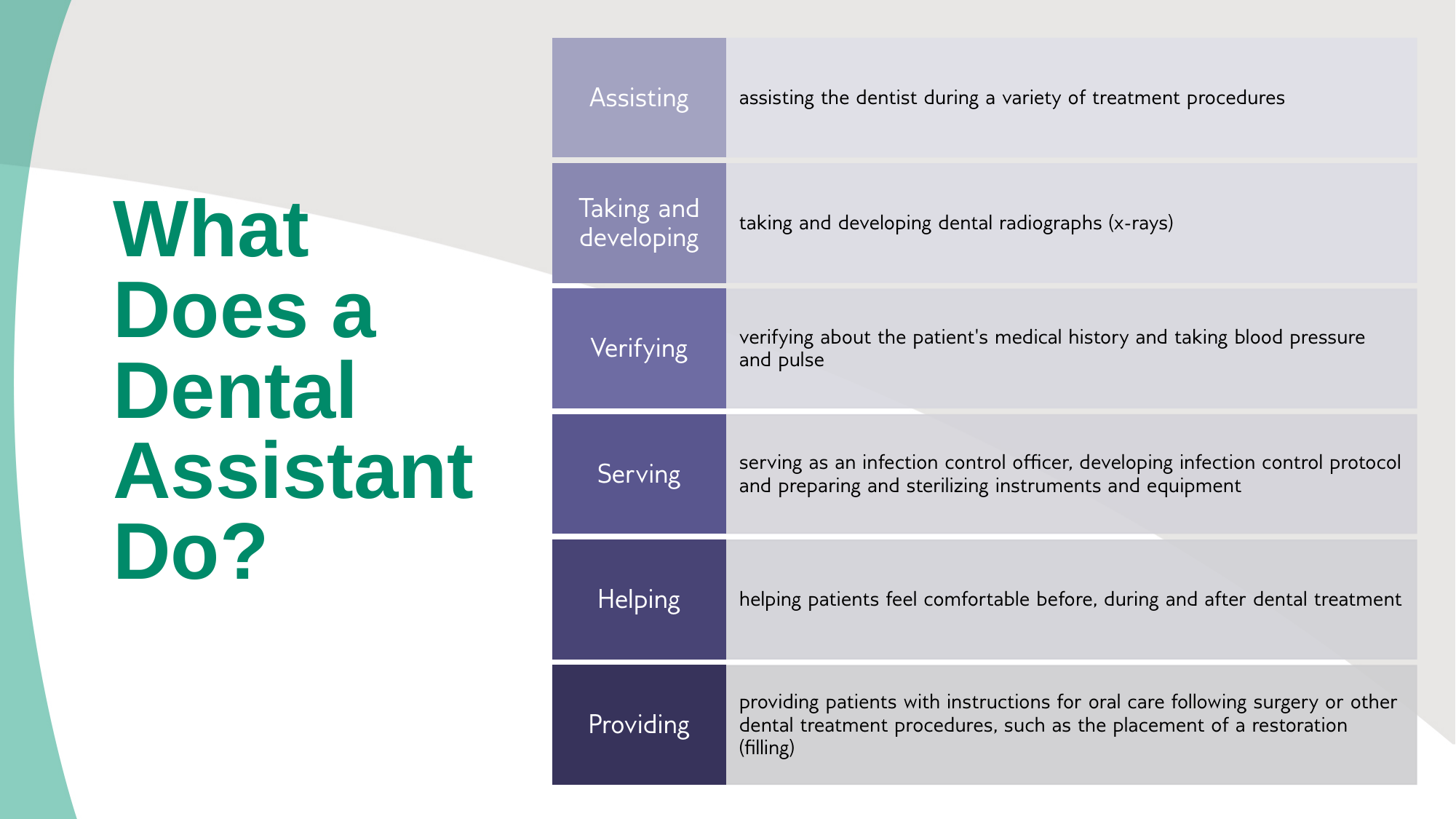

assisting the dentist during a variety of treatment procedures
Assisting
taking and developing dental radiographs (x-rays)
Taking and developing
verifying about the patient's medical history and taking blood pressure
and pulse
Verifying
serving as an infection control officer, developing infection control protocol and preparing and sterilizing instruments and equipment
Serving
helping patients feel comfortable before, during and after dental treatment
Helping
providing patients with instructions for oral care following surgery or other dental treatment procedures, such as the placement of a restoration (filling)
Providing
What Does a Dental Assistant Do?